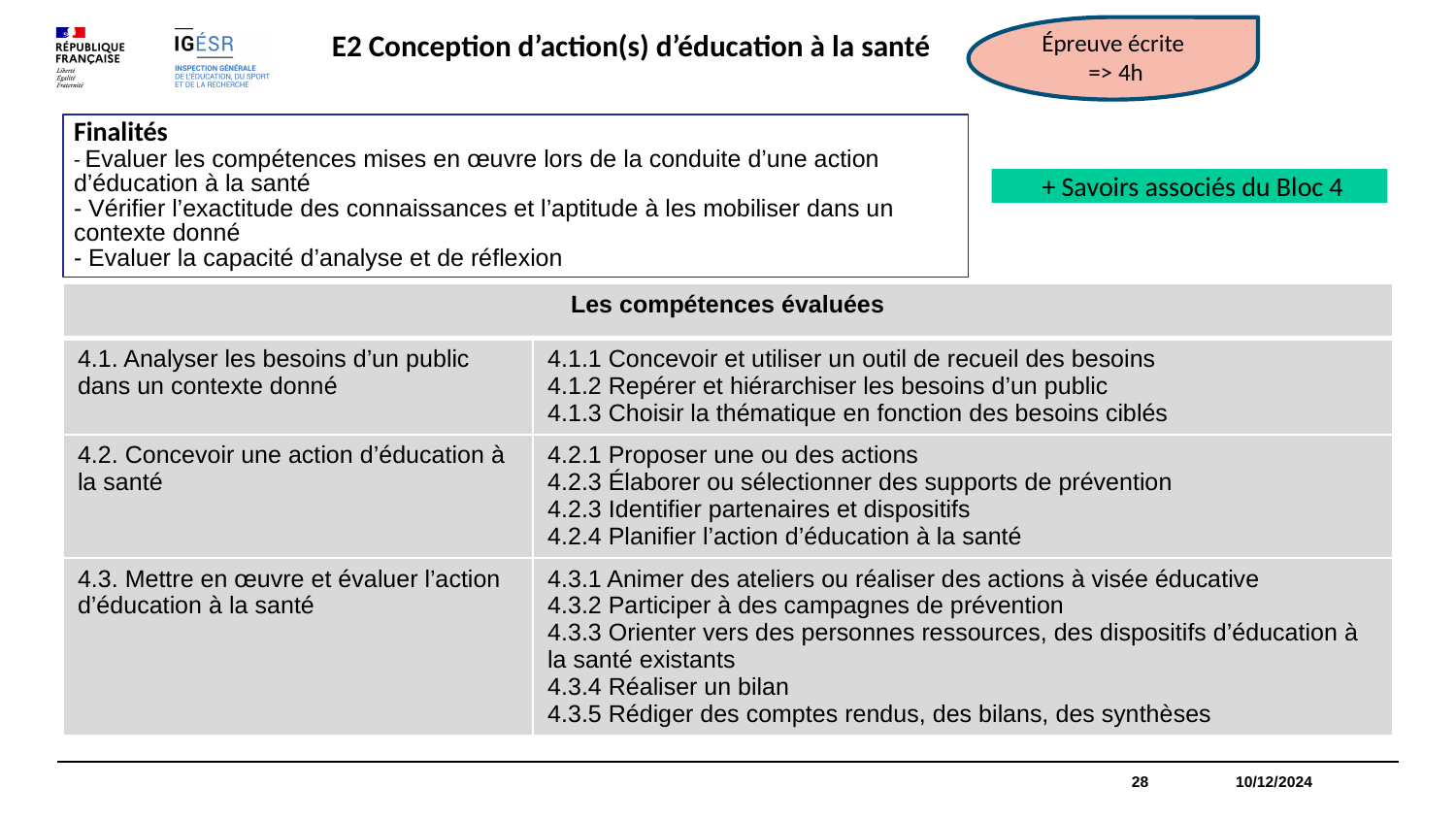

Épreuve écrite
 => 4h

E2 Conception d’action(s) d’éducation à la santé

Finalités
- Evaluer les compétences mises en œuvre lors de la conduite d’une action d’éducation à la santé
- Vérifier l’exactitude des connaissances et l’aptitude à les mobiliser dans un contexte donné
- Evaluer la capacité d’analyse et de réflexion
 + Savoirs associés du Bloc 4
| Les compétences évaluées |  |
| --- | --- |
| 4.1. Analyser les besoins d’un public dans un contexte donné | 4.1.1 Concevoir et utiliser un outil de recueil des besoins 4.1.2 Repérer et hiérarchiser les besoins d’un public 4.1.3 Choisir la thématique en fonction des besoins ciblés |
| 4.2. Concevoir une action d’éducation à la santé | 4.2.1 Proposer une ou des actions 4.2.3 Élaborer ou sélectionner des supports de prévention 4.2.3 Identifier partenaires et dispositifs 4.2.4 Planifier l’action d’éducation à la santé |
| 4.3. Mettre en œuvre et évaluer l’action d’éducation à la santé | 4.3.1 Animer des ateliers ou réaliser des actions à visée éducative 4.3.2 Participer à des campagnes de prévention 4.3.3 Orienter vers des personnes ressources, des dispositifs d’éducation à la santé existants 4.3.4 Réaliser un bilan 4.3.5 Rédiger des comptes rendus, des bilans, des synthèses |
28                    10/12/2024